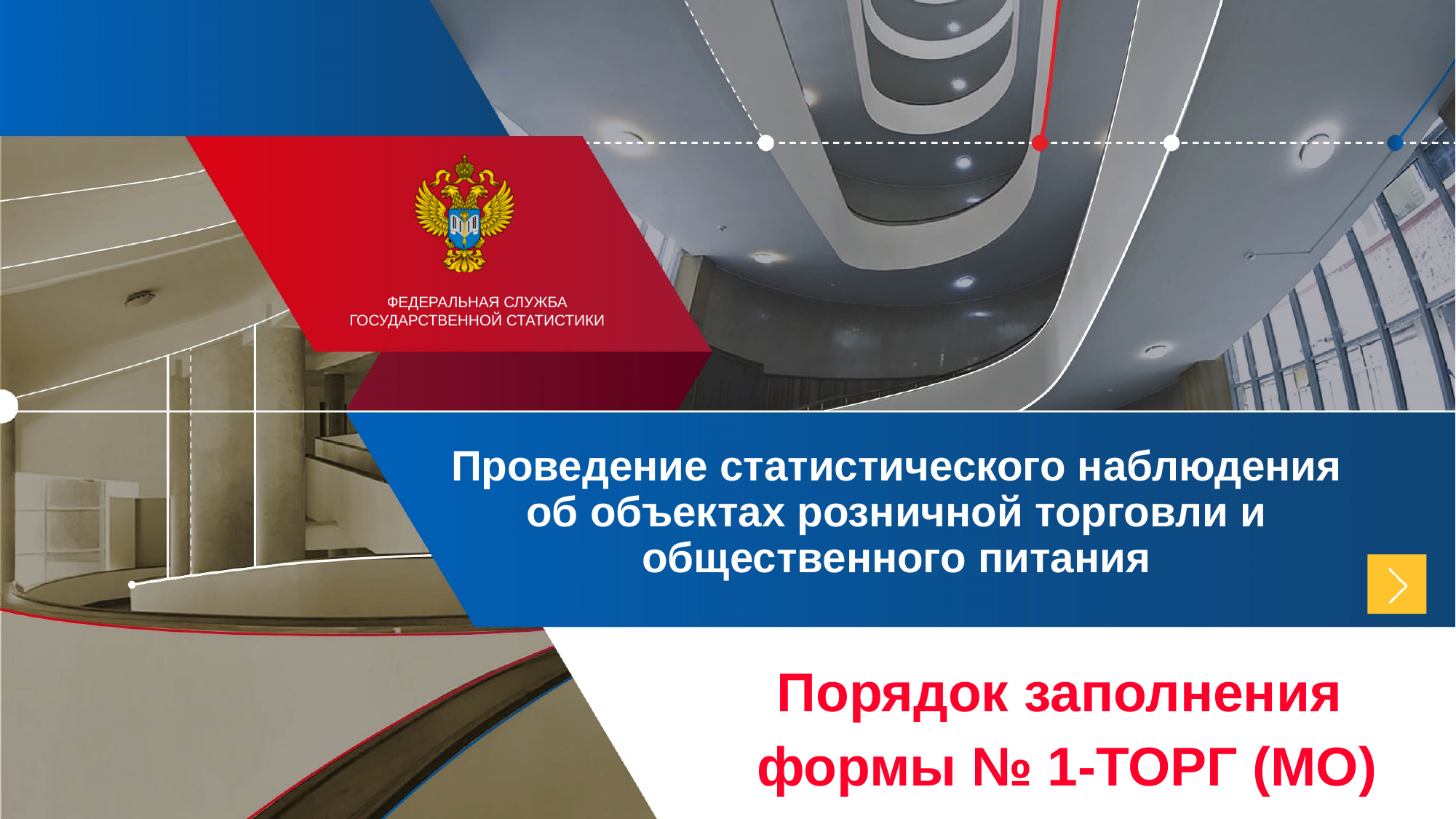

Проведение статистического наблюдения об объектах розничной торговли и общественного питания

Порядок заполнения
формы № 1-ТОРГ (МО)